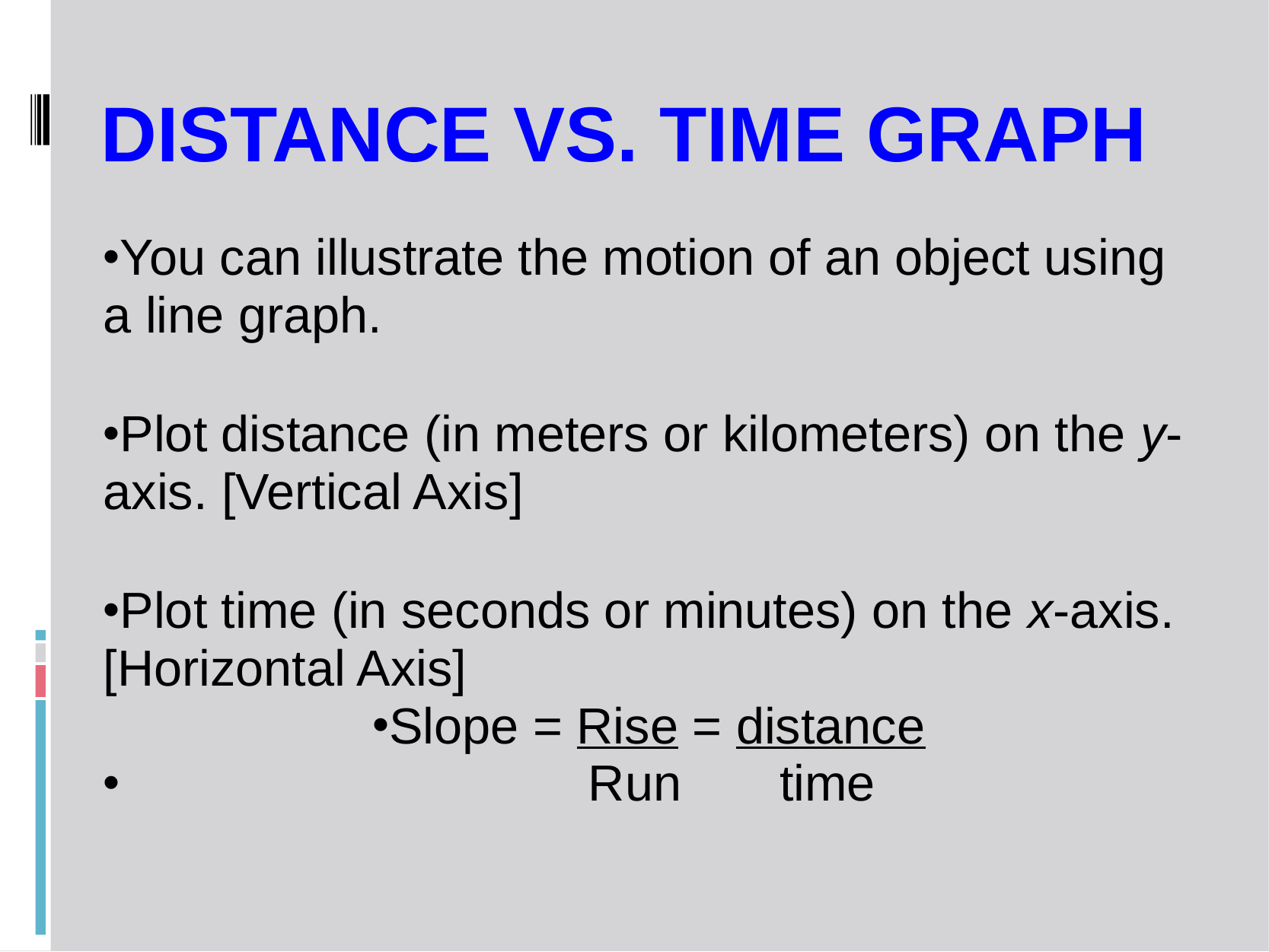

# Distance vs. time graph
You can illustrate the motion of an object using a line graph.

Plot distance (in meters or kilometers) on the y-axis. [Vertical Axis]

Plot time (in seconds or minutes) on the x-axis. [Horizontal Axis]
Slope = Rise = distance
                      	  	  Run       time